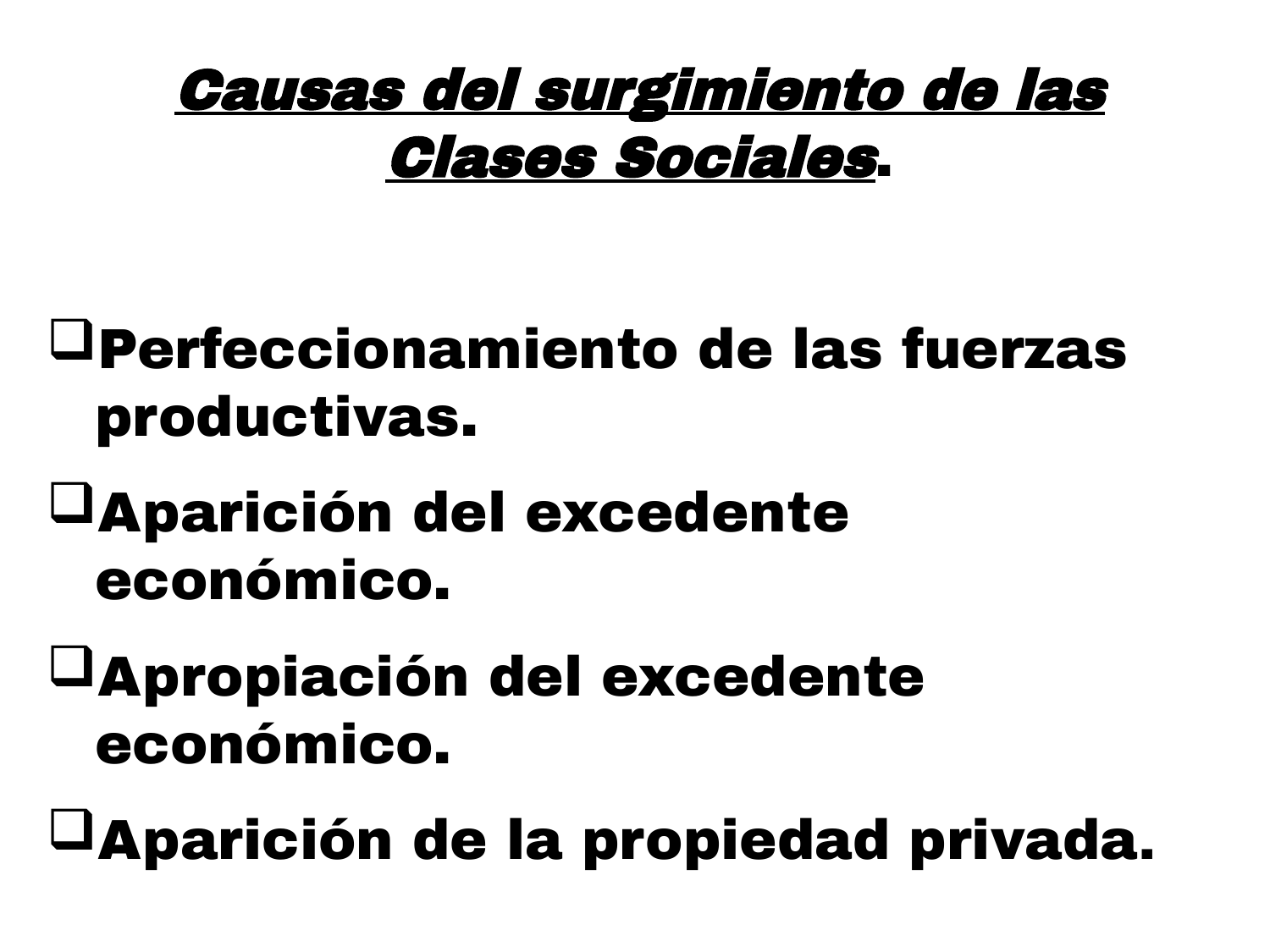

Causas del surgimiento de las Clases Sociales.
Perfeccionamiento de las fuerzas productivas.
Aparición del excedente económico.
Apropiación del excedente económico.
Aparición de la propiedad privada.